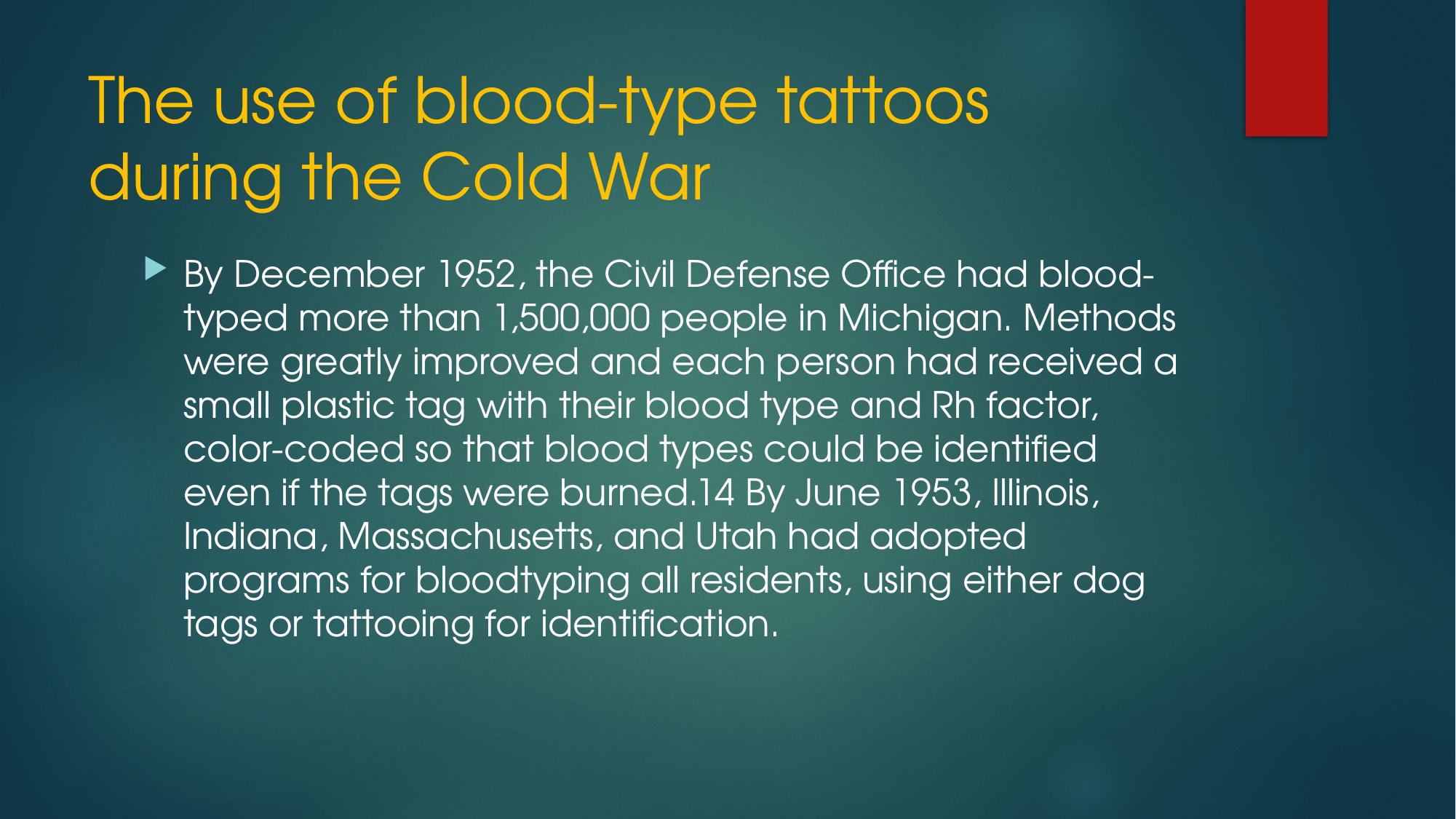

# The use of blood-type tattoos during the Cold War
By December 1952, the Civil Defense Office had blood-typed more than 1,500,000 people in Michigan. Methods were greatly improved and each person had received a small plastic tag with their blood type and Rh factor, color-coded so that blood types could be identified even if the tags were burned.14 By June 1953, Illinois, Indiana, Massachusetts, and Utah had adopted programs for bloodtyping all residents, using either dog tags or tattooing for identification.